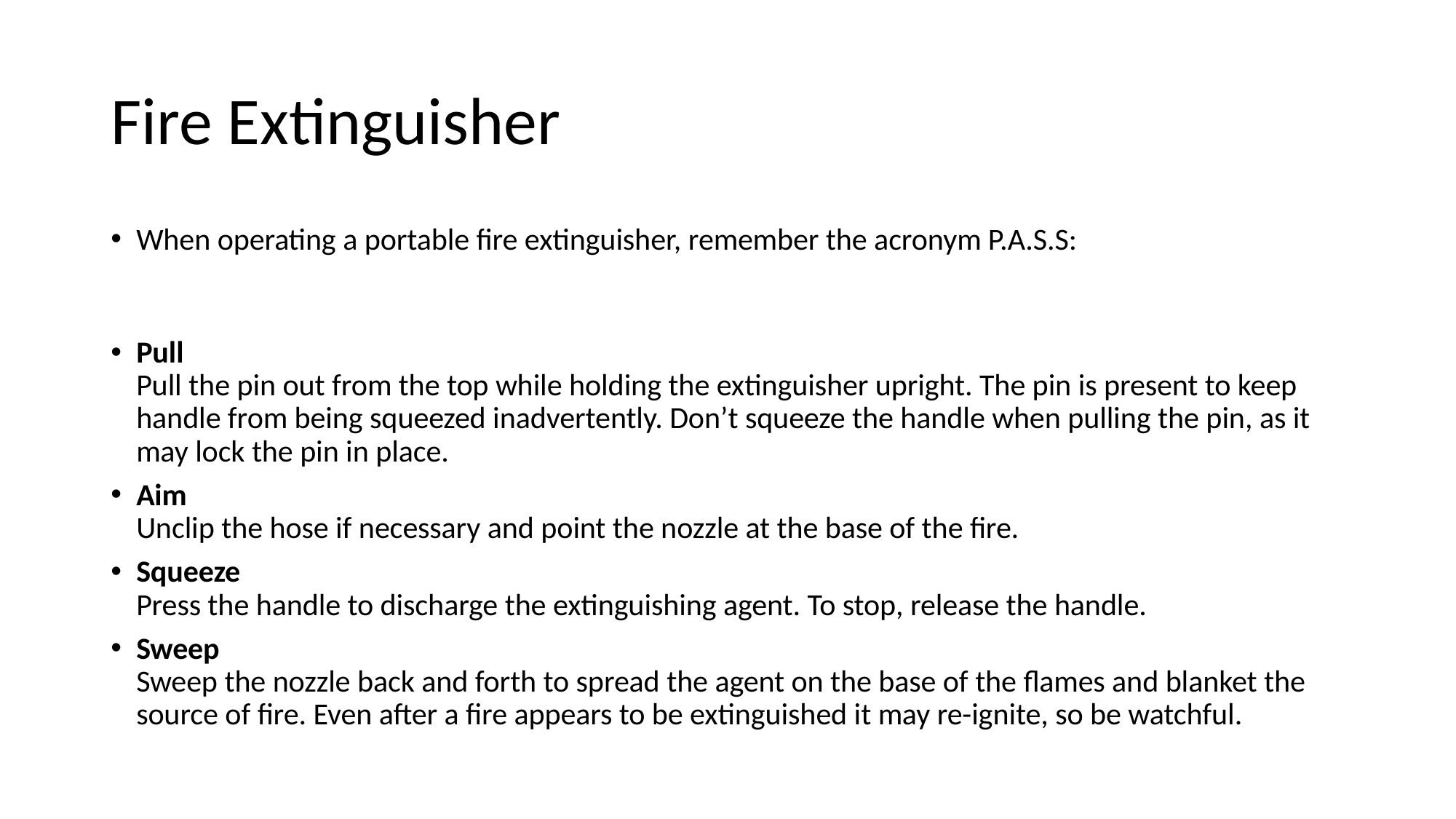

# Fire Extinguisher
When operating a portable fire extinguisher, remember the acronym P.A.S.S:
Pull
Pull the pin out from the top while holding the extinguisher upright. The pin is present to keep handle from being squeezed inadvertently. Don’t squeeze the handle when pulling the pin, as it may lock the pin in place.
Aim
Unclip the hose if necessary and point the nozzle at the base of the fire.
Squeeze
Press the handle to discharge the extinguishing agent. To stop, release the handle.
Sweep
Sweep the nozzle back and forth to spread the agent on the base of the flames and blanket the source of fire. Even after a fire appears to be extinguished it may re-ignite, so be watchful.